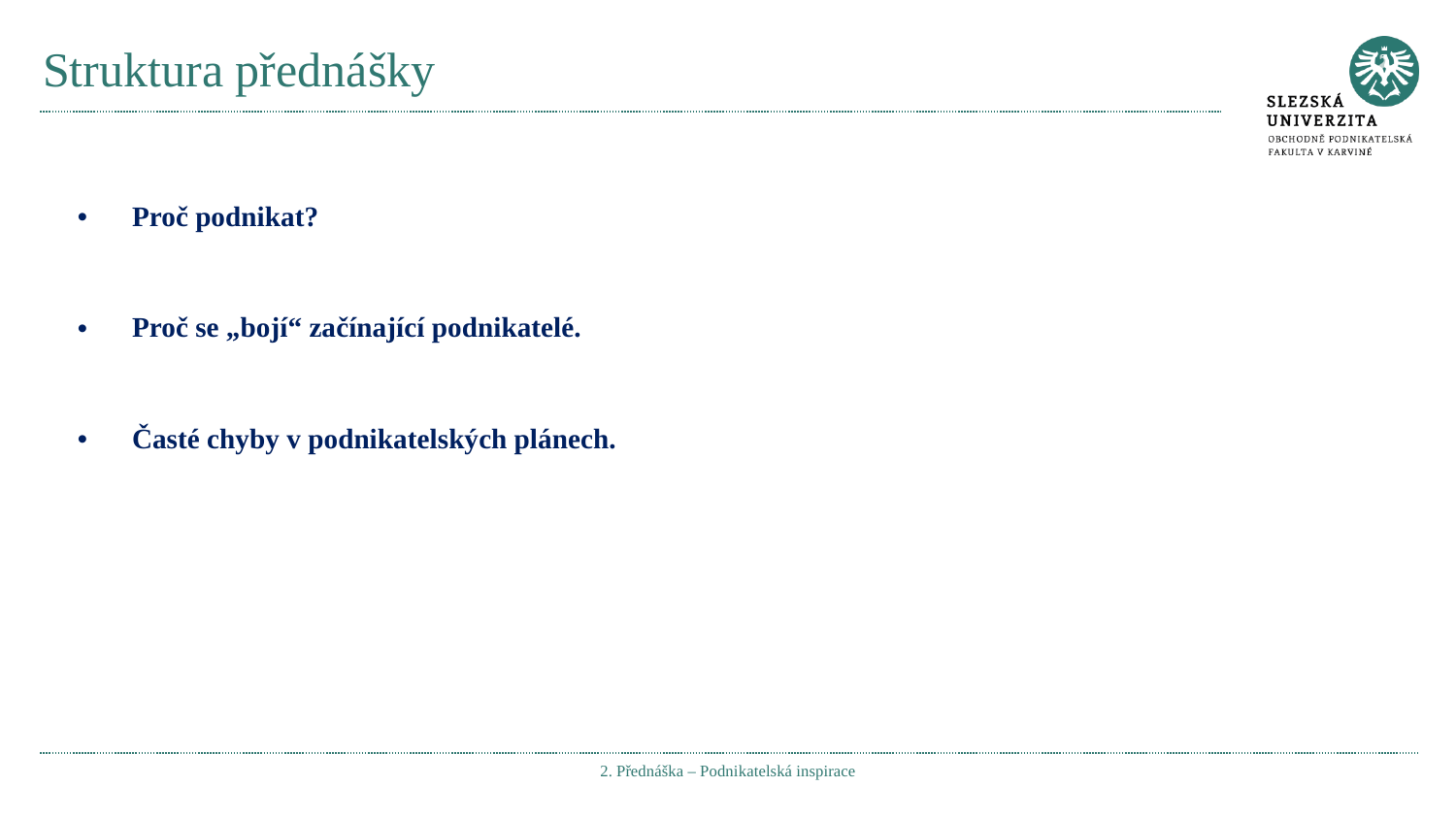

# Struktura přednášky

Proč podnikat?

Proč se „bojí“ začínající podnikatelé.

Časté chyby v podnikatelských plánech.

2. Přednáška – Podnikatelská inspirace